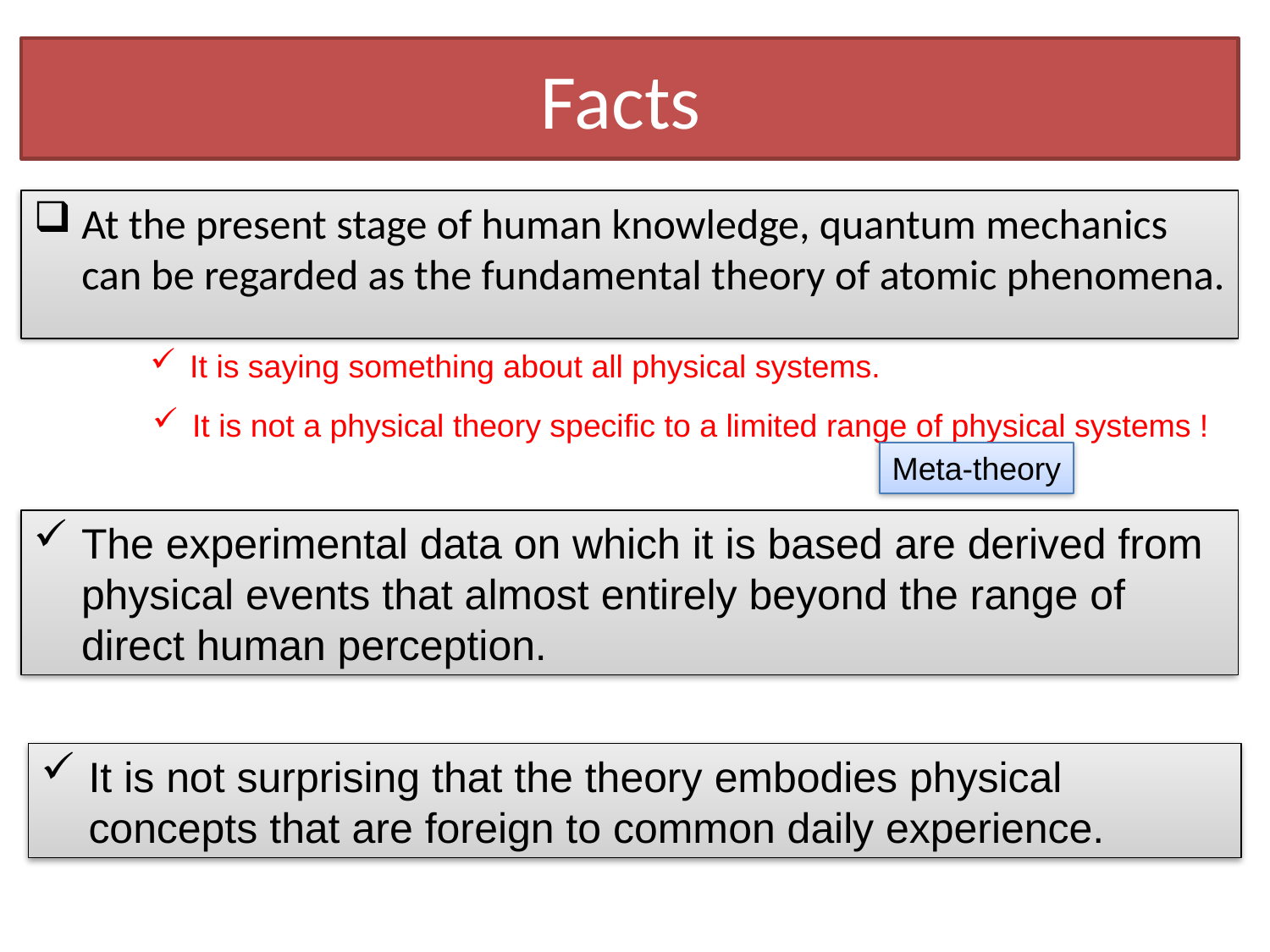

# Facts
At the present stage of human knowledge, quantum mechanics can be regarded as the fundamental theory of atomic phenomena.
It is saying something about all physical systems.
It is not a physical theory specific to a limited range of physical systems !
Meta-theory
The experimental data on which it is based are derived from physical events that almost entirely beyond the range of direct human perception.
It is not surprising that the theory embodies physical concepts that are foreign to common daily experience.